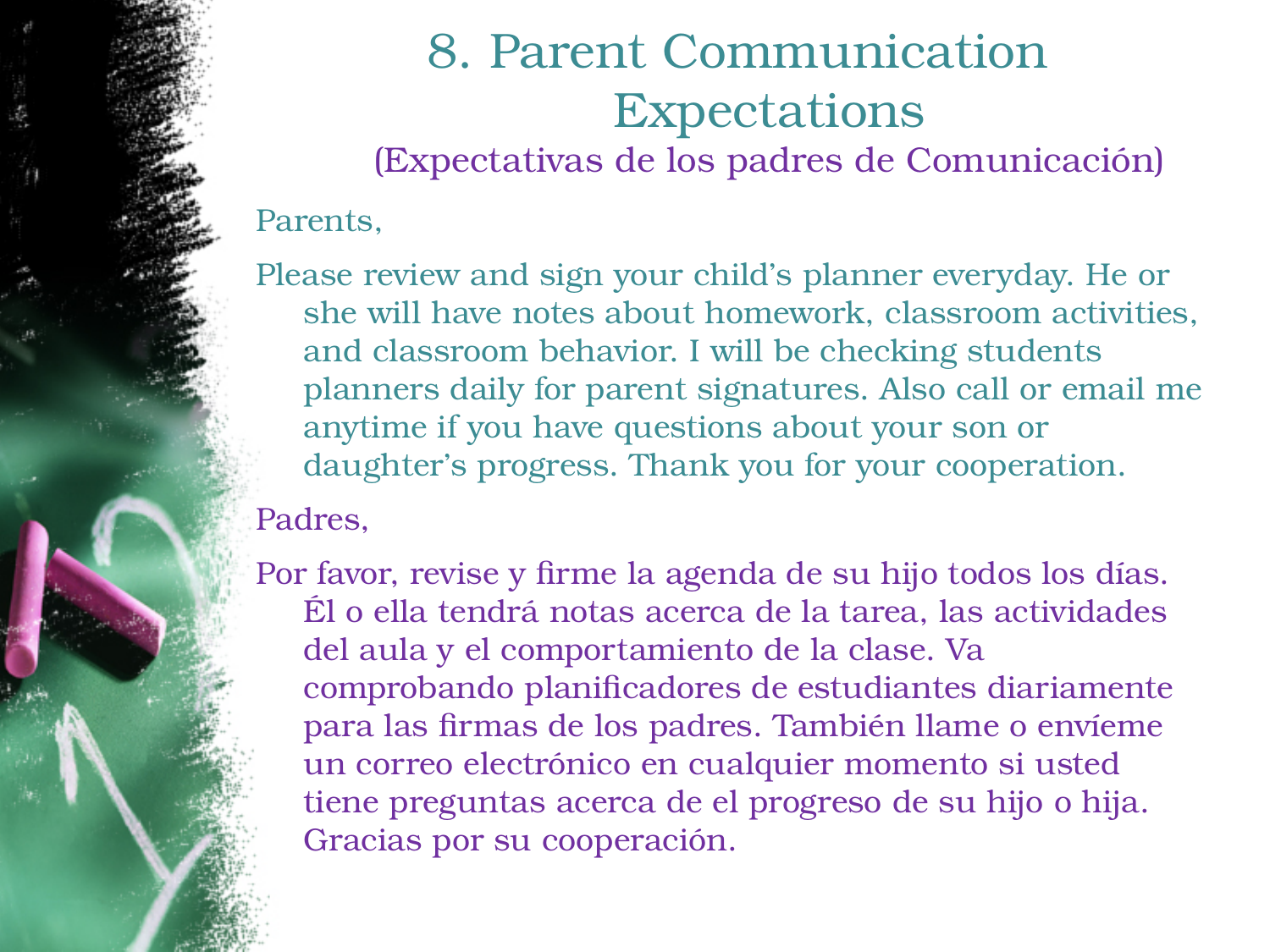

# 8. Parent Communication Expectations (Expectativas de los padres de Comunicación)
Parents,
Please review and sign your child’s planner everyday. He or she will have notes about homework, classroom activities, and classroom behavior. I will be checking students planners daily for parent signatures. Also call or email me anytime if you have questions about your son or daughter’s progress. Thank you for your cooperation.
Padres,
Por favor, revise y firme la agenda de su hijo todos los días. Él o ella tendrá notas acerca de la tarea, las actividades del aula y el comportamiento de la clase. Va comprobando planificadores de estudiantes diariamente para las firmas de los padres. También llame o envíeme un correo electrónico en cualquier momento si usted tiene preguntas acerca de el progreso de su hijo o hija. Gracias por su cooperación.